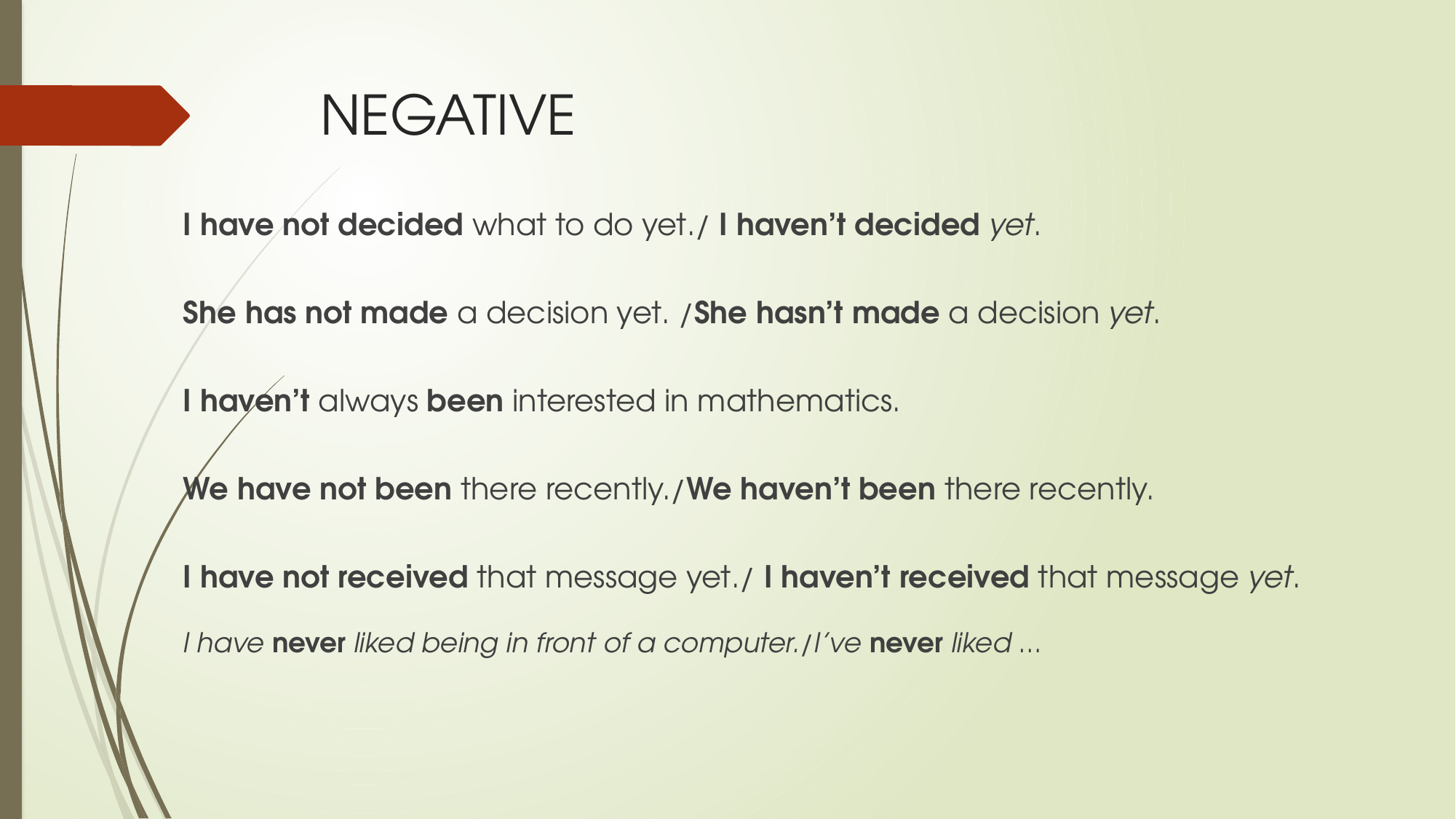

# NEGATIVE
I have not decided what to do yet./ I haven’t decided yet.
She has not made a decision yet. /She hasn’t made a decision yet.
I haven’t always been interested in mathematics.
We have not been there recently./We haven’t been there recently.
I have not received that message yet./ I haven’t received that message yet.
I have never liked being in front of a computer./I’ve never liked …